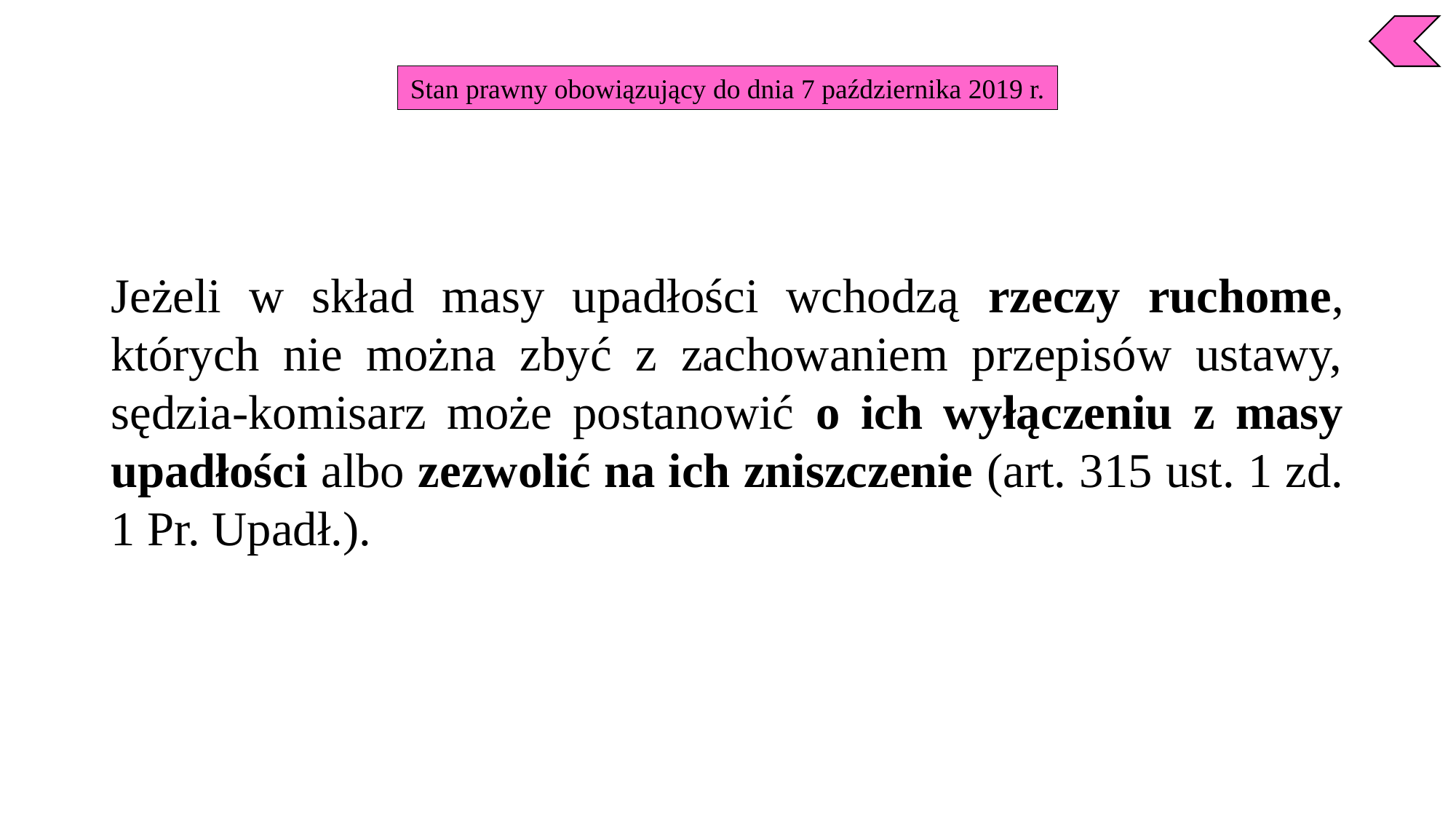

Stan prawny obowiązujący do dnia 7 października 2019 r.
Jeżeli w skład masy upadłości wchodzą rzeczy ruchome, których nie można zbyć z zachowaniem przepisów ustawy, sędzia-komisarz może postanowić o ich wyłączeniu z masy upadłości albo zezwolić na ich zniszczenie (art. 315 ust. 1 zd. 1 Pr. Upadł.).